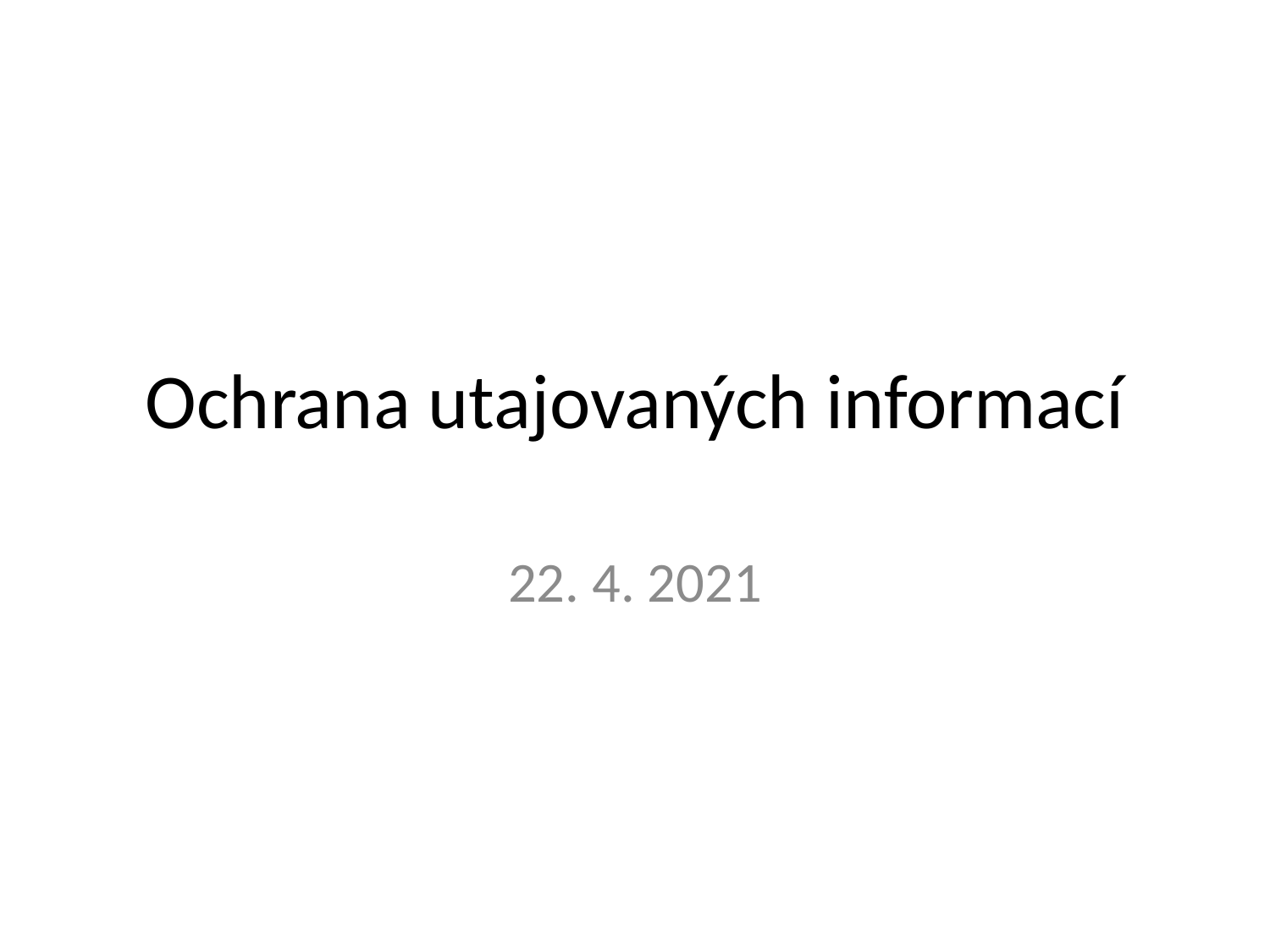

# Ochrana utajovaných informací
22. 4. 2021